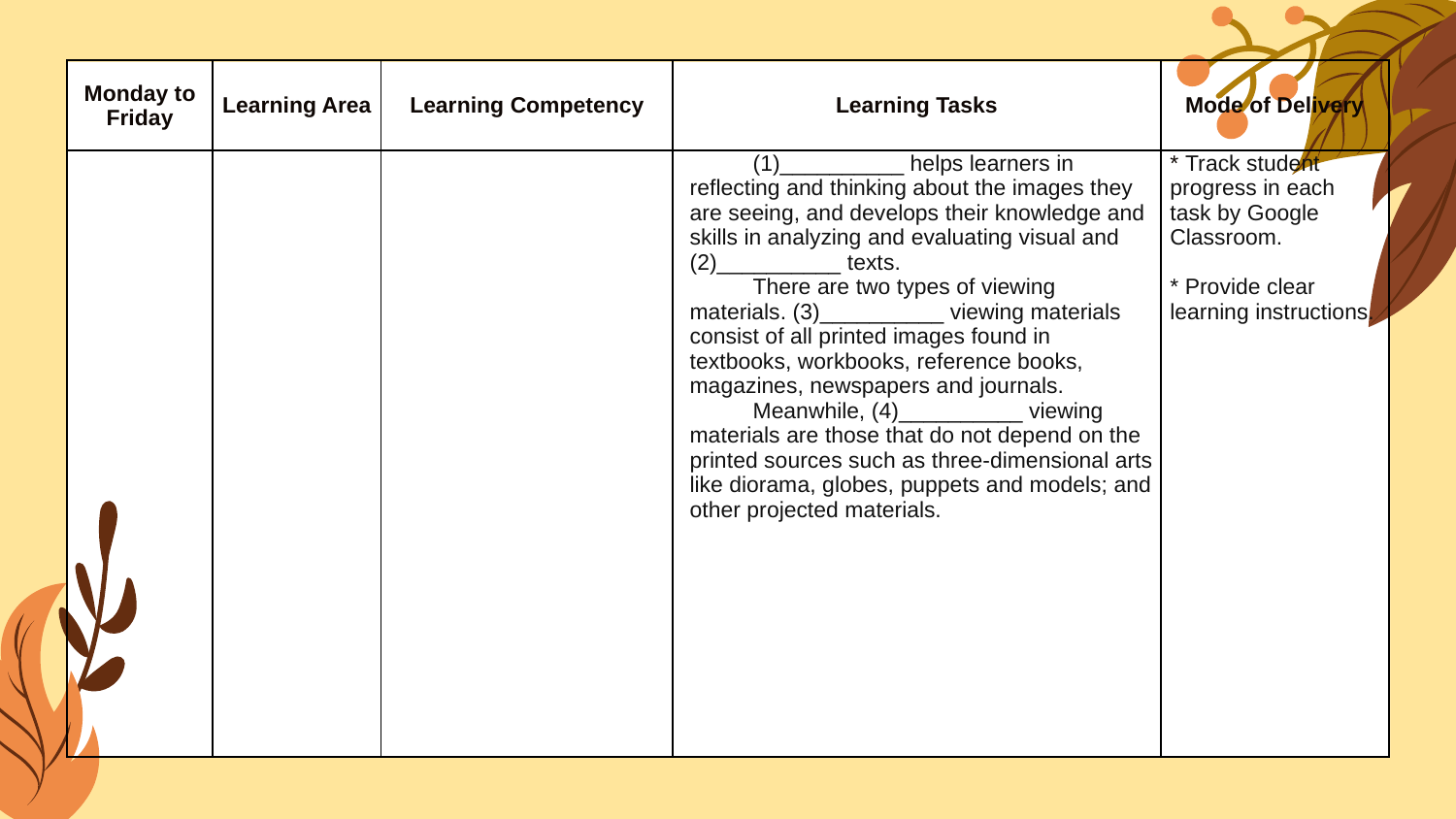

| Monday to Friday | Learning Area | Learning Competency | Learning Tasks | Mode of Delivery |
| --- | --- | --- | --- | --- |
|  |  |  | (1)\_\_\_\_\_\_\_\_\_\_ helps learners in reflecting and thinking about the images they are seeing, and develops their knowledge and skills in analyzing and evaluating visual and (2)\_\_\_\_\_\_\_\_\_\_ texts. There are two types of viewing materials. (3)\_\_\_\_\_\_\_\_\_\_ viewing materials consist of all printed images found in textbooks, workbooks, reference books, magazines, newspapers and journals. Meanwhile, (4)\_\_\_\_\_\_\_\_\_\_ viewing materials are those that do not depend on the printed sources such as three-dimensional arts like diorama, globes, puppets and models; and other projected materials. | \* Track student progress in each task by Google Classroom. \* Provide clear learning instructions. |